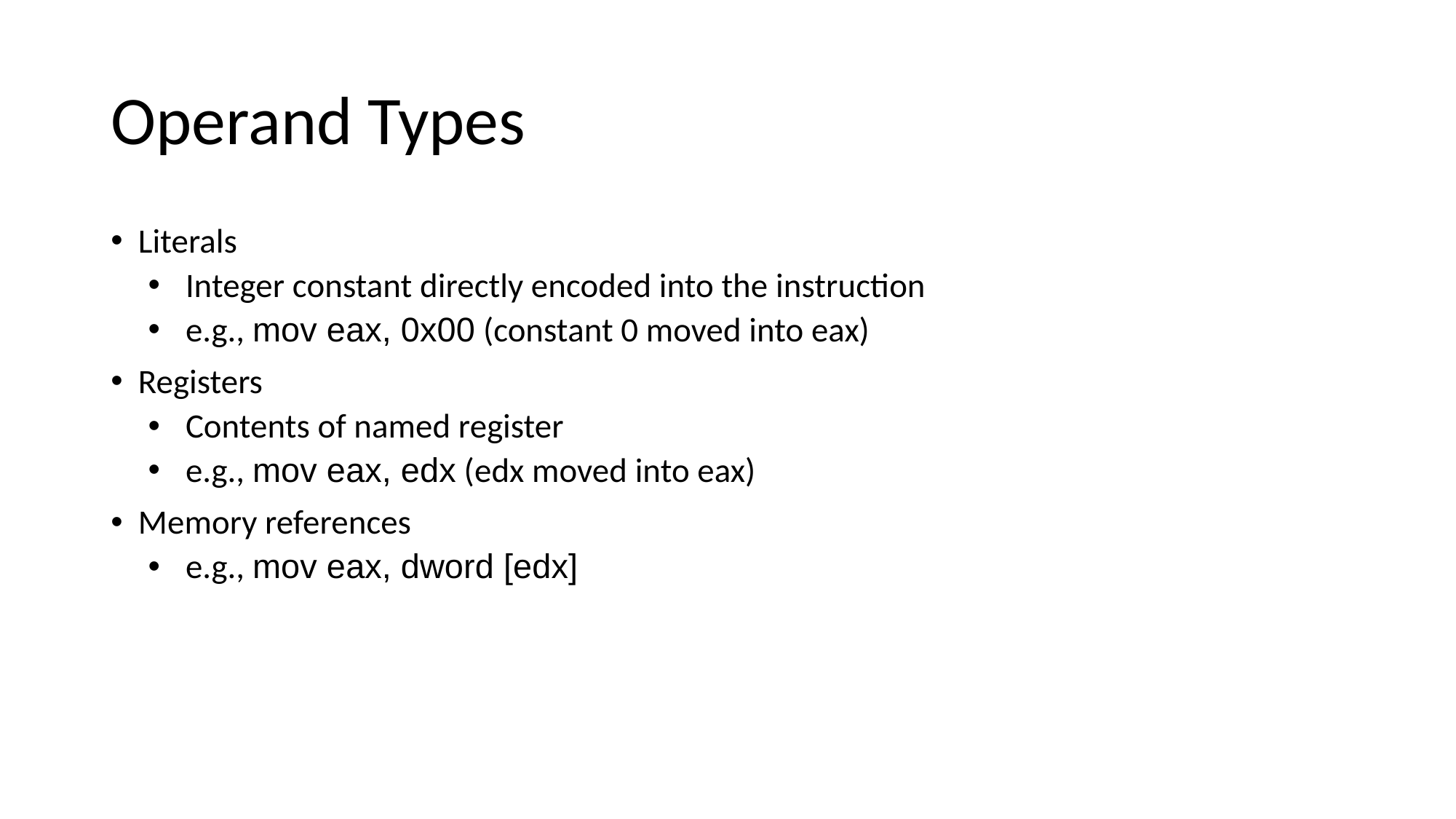

# Operand Types
Literals
Integer constant directly encoded into the instruction
e.g., mov eax, 0x00 (constant 0 moved into eax)
Registers
Contents of named register
e.g., mov eax, edx (edx moved into eax)
Memory references
e.g., mov eax, dword [edx]